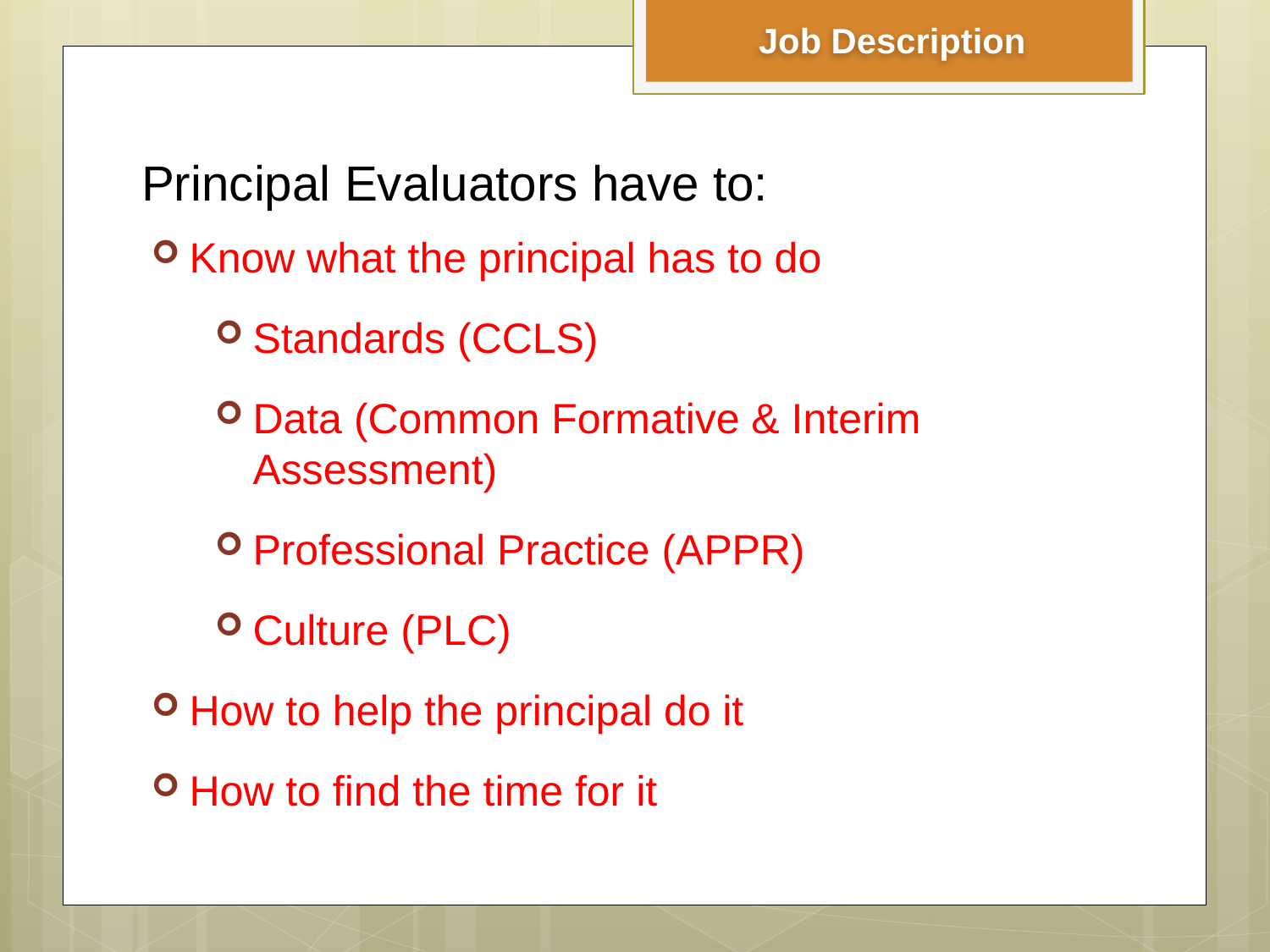

Job Description
Principal Evaluators have to:
Know what the principal has to do
Standards (CCLS)
Data (Common Formative & Interim Assessment)
Professional Practice (APPR)
Culture (PLC)
How to help the principal do it
How to find the time for it